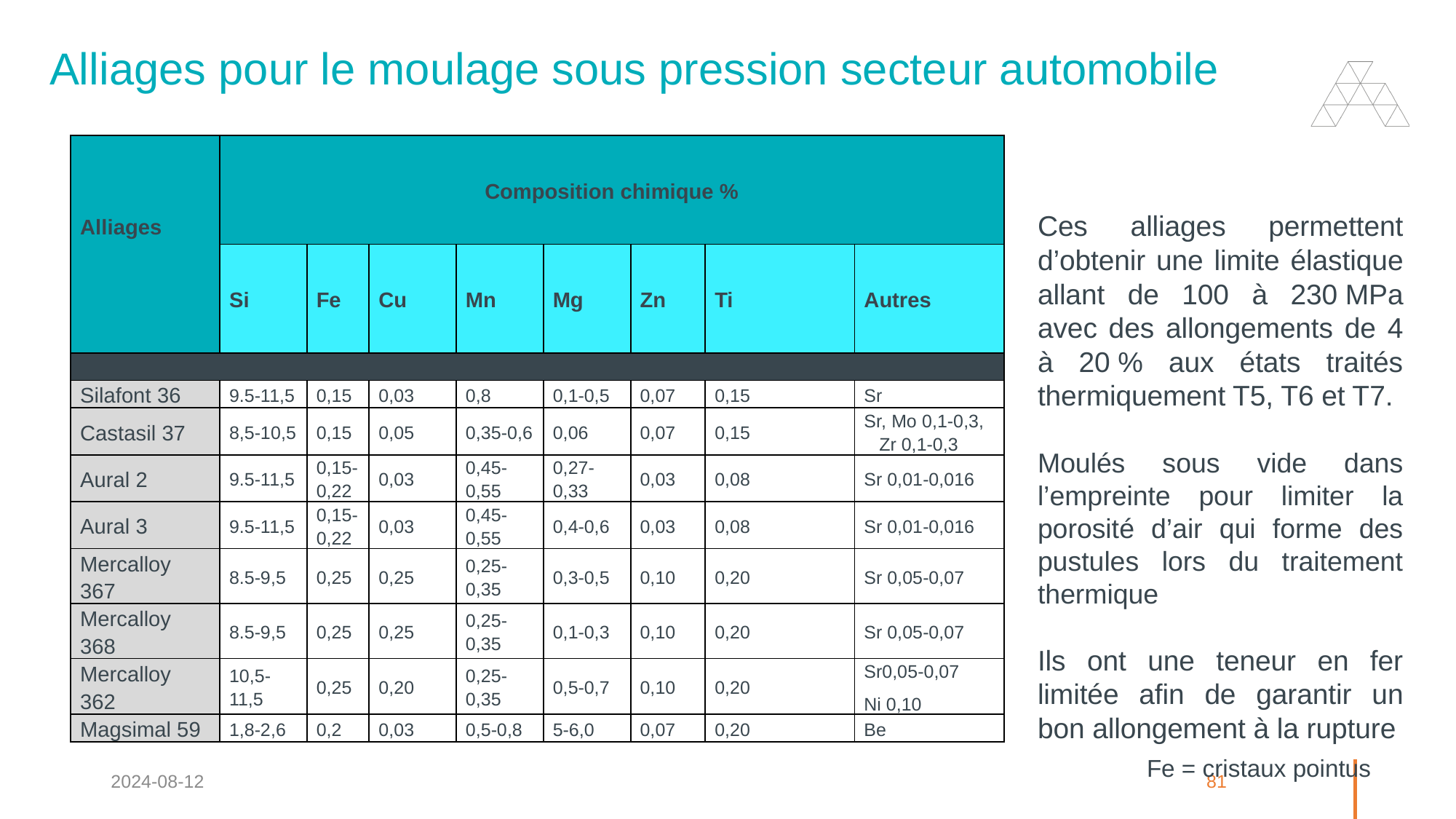

# Alliages pour le moulage sous pression secteur automobile
| Alliages | Composition chimique % |  |  |  |  |  |  |  |
| --- | --- | --- | --- | --- | --- | --- | --- | --- |
|  | Si | Fe | Cu | Mn | Mg | Zn | Ti | Autres |
| Alliages à durcissement structural |  |  |  |  |  |  |  |  |
| Silafont 36 | 9.5-11,5 | 0,15 | 0,03 | 0,8 | 0,1-0,5 | 0,07 | 0,15 | Sr |
| Castasil 37 | 8,5-10,5 | 0,15 | 0,05 | 0,35-0,6 | 0,06 | 0,07 | 0,15 | Sr, Mo 0,1-0,3, Zr 0,1-0,3 |
| Aural 2 | 9.5-11,5 | 0,15-0,22 | 0,03 | 0,45-0,55 | 0,27-0,33 | 0,03 | 0,08 | Sr 0,01-0,016 |
| Aural 3 | 9.5-11,5 | 0,15-0,22 | 0,03 | 0,45-0,55 | 0,4-0,6 | 0,03 | 0,08 | Sr 0,01-0,016 |
| Mercalloy 367 | 8.5-9,5 | 0,25 | 0,25 | 0,25-0,35 | 0,3-0,5 | 0,10 | 0,20 | Sr 0,05-0,07 |
| Mercalloy 368 | 8.5-9,5 | 0,25 | 0,25 | 0,25-0,35 | 0,1-0,3 | 0,10 | 0,20 | Sr 0,05-0,07 |
| Mercalloy 362 | 10,5-11,5 | 0,25 | 0,20 | 0,25-0,35 | 0,5-0,7 | 0,10 | 0,20 | Sr0,05-0,07 Ni 0,10 |
| Magsimal 59 | 1,8-2,6 | 0,2 | 0,03 | 0,5-0,8 | 5-6,0 | 0,07 | 0,20 | Be |

Ces alliages permettent d’obtenir une limite élastique allant de 100 à 230 MPa avec des allongements de 4 à 20 % aux états traités thermiquement T5, T6 et T7.

Moulés sous vide dans l’empreinte pour limiter la porosité d’air qui forme des pustules lors du traitement thermique

Ils ont une teneur en fer limitée afin de garantir un bon allongement à la rupture
 	Fe = cristaux pointus
2024-08-12
81